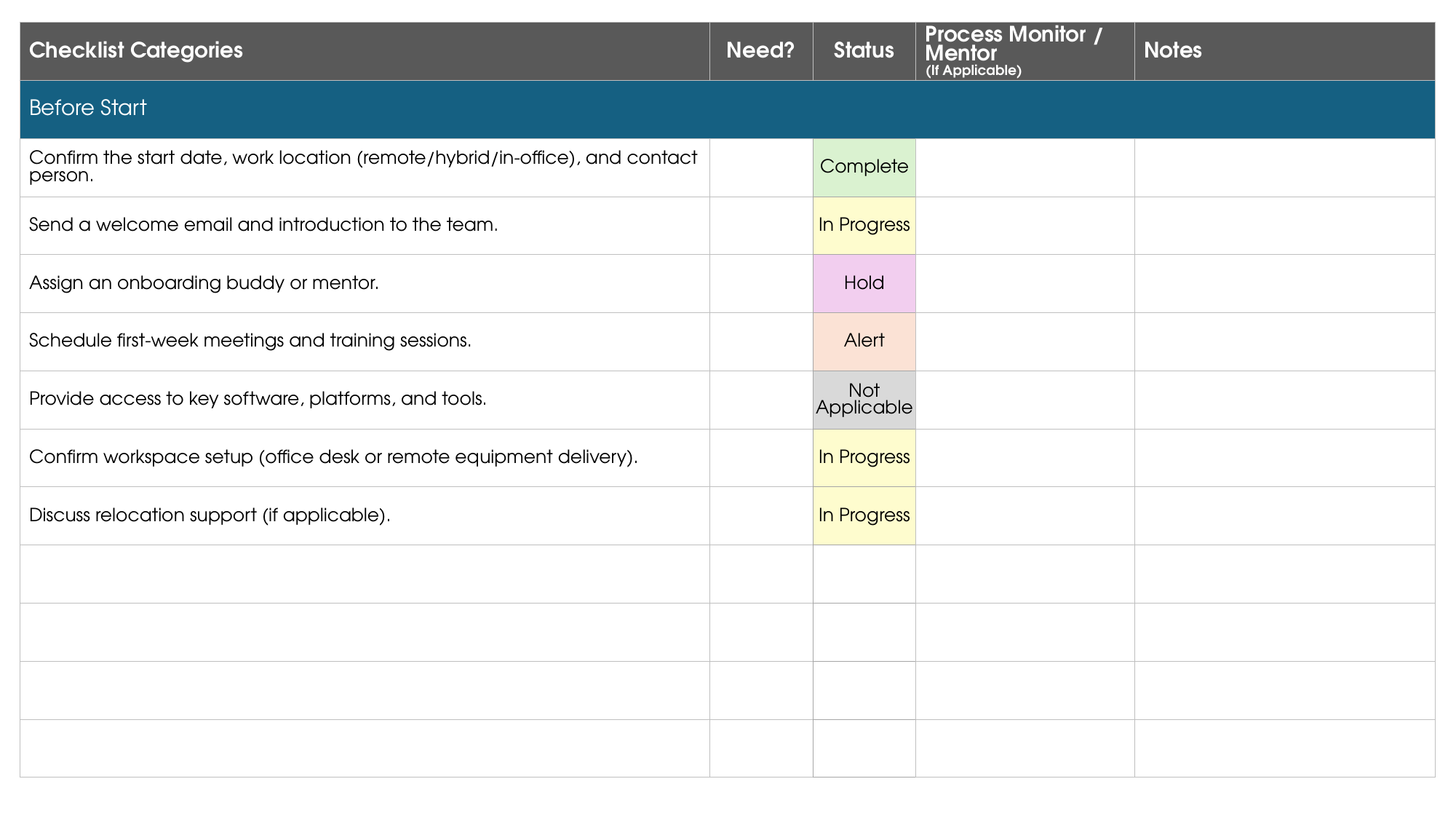

| Checklist Categories | Need? | Status | Process Monitor / Mentor (If Applicable) | Notes |
| --- | --- | --- | --- | --- |
| Before Start |  |  |  |  |
| Confirm the start date, work location (remote/hybrid/in-office), and contact person. |  | Complete |  |  |
| Send a welcome email and introduction to the team. |  | In Progress |  |  |
| Assign an onboarding buddy or mentor. |  | Hold |  |  |
| Schedule first-week meetings and training sessions. |  | Alert |  |  |
| Provide access to key software, platforms, and tools. |  | Not Applicable |  |  |
| Confirm workspace setup (office desk or remote equipment delivery). |  | In Progress |  |  |
| Discuss relocation support (if applicable). |  | In Progress |  |  |
|  |  |  |  |  |
|  |  |  |  |  |
|  |  |  |  |  |
|  |  |  |  |  |